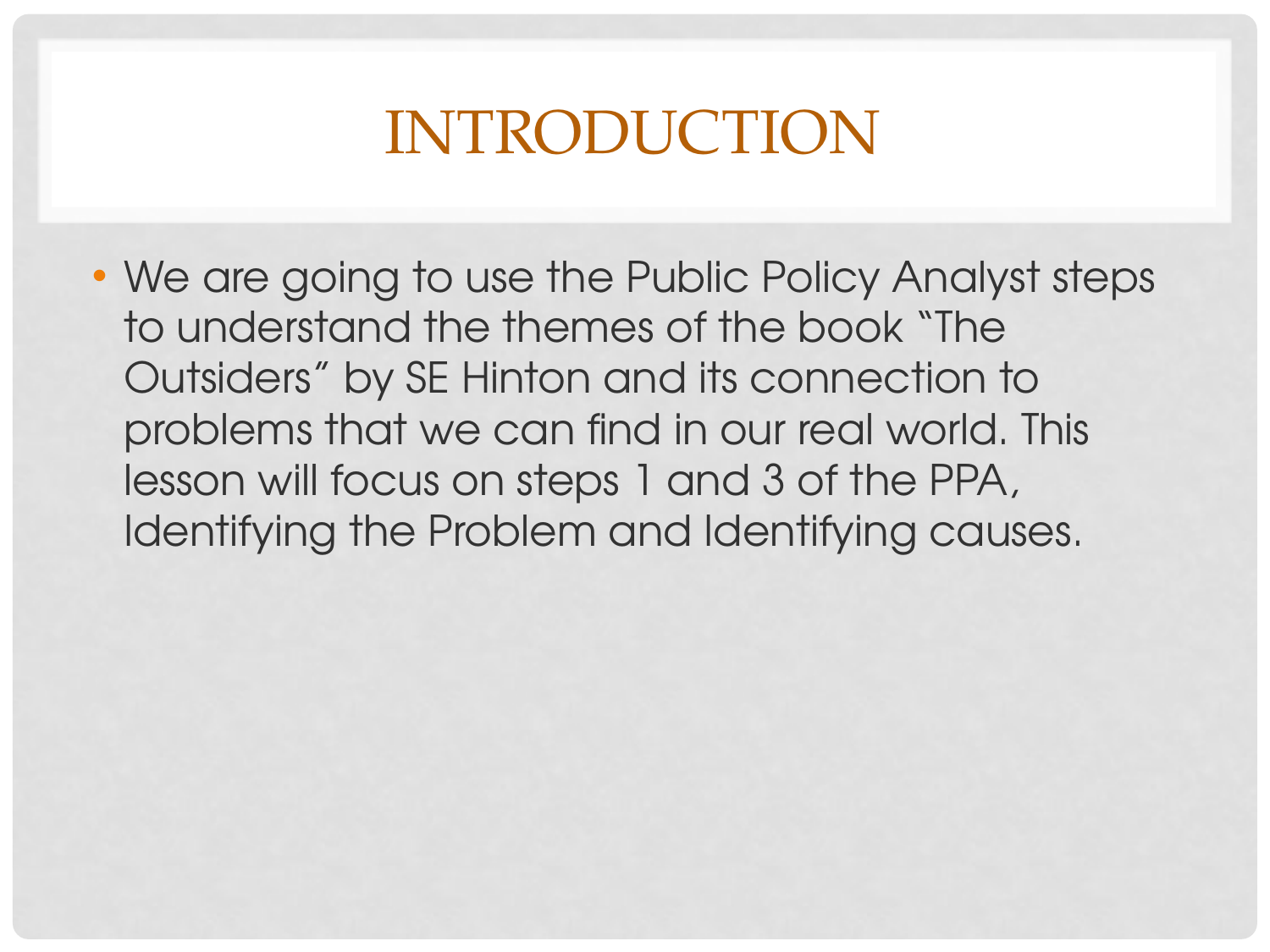

# Introduction
We are going to use the Public Policy Analyst steps to understand the themes of the book “The Outsiders” by SE Hinton and its connection to problems that we can find in our real world. This lesson will focus on steps 1 and 3 of the PPA, Identifying the Problem and Identifying causes.